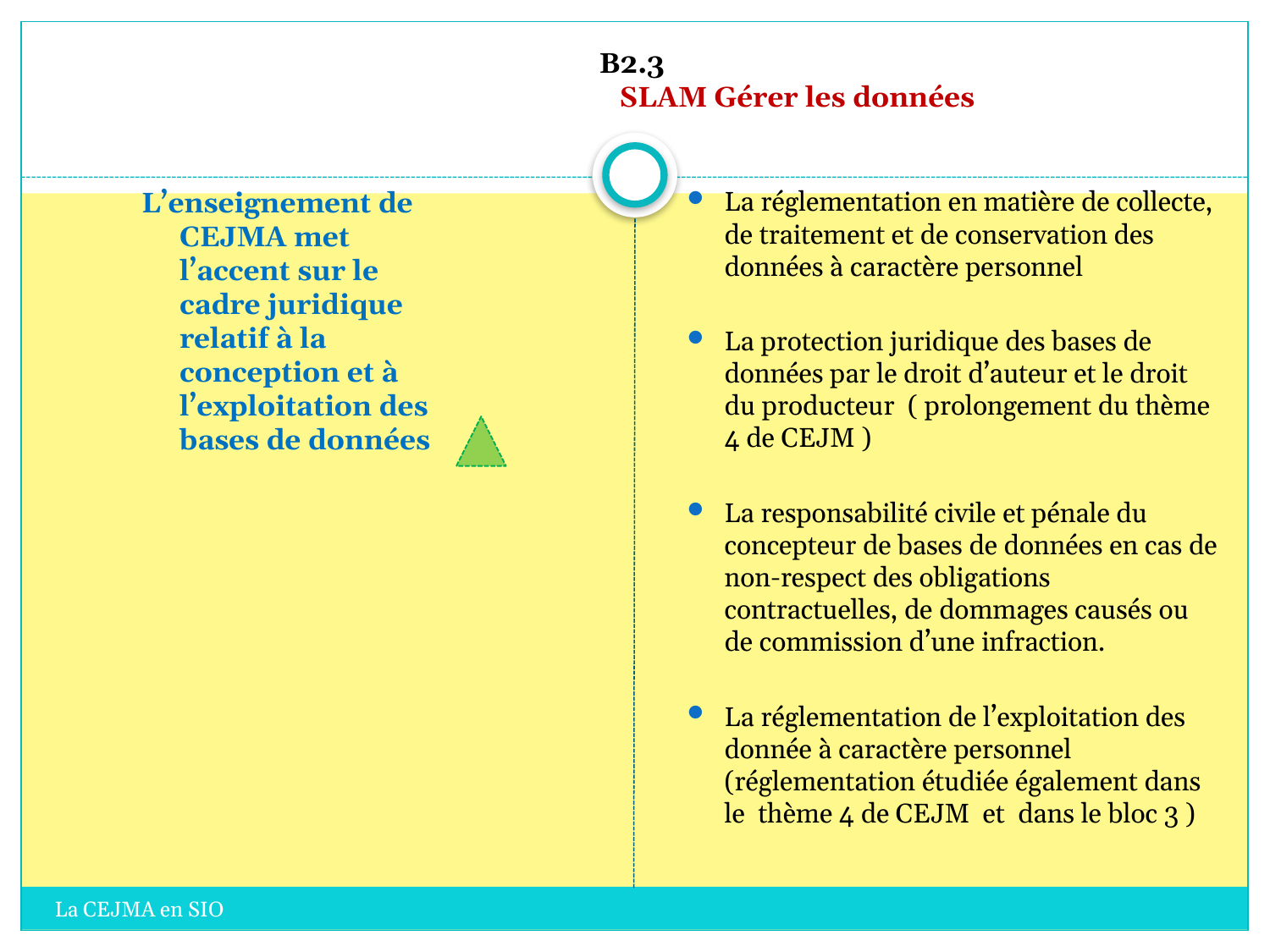

# B2.3 SLAM Gérer les données
L’enseignement de CEJMA met  l’accent sur le cadre juridique relatif à la conception et à l’exploitation des bases de données
La réglementation en matière de collecte, de traitement et de conservation des données à caractère personnel

La protection juridique des bases de données par le droit d’auteur et le droit du producteur  ( prolongement du thème 4 de CEJM )

La responsabilité civile et pénale du concepteur de bases de données en cas de non-respect des obligations contractuelles, de dommages causés ou de commission d’une infraction.

La réglementation de l’exploitation des donnée à caractère personnel (réglementation étudiée également dans le  thème 4 de CEJM  et  dans le bloc 3 )

La CEJMA en SIO